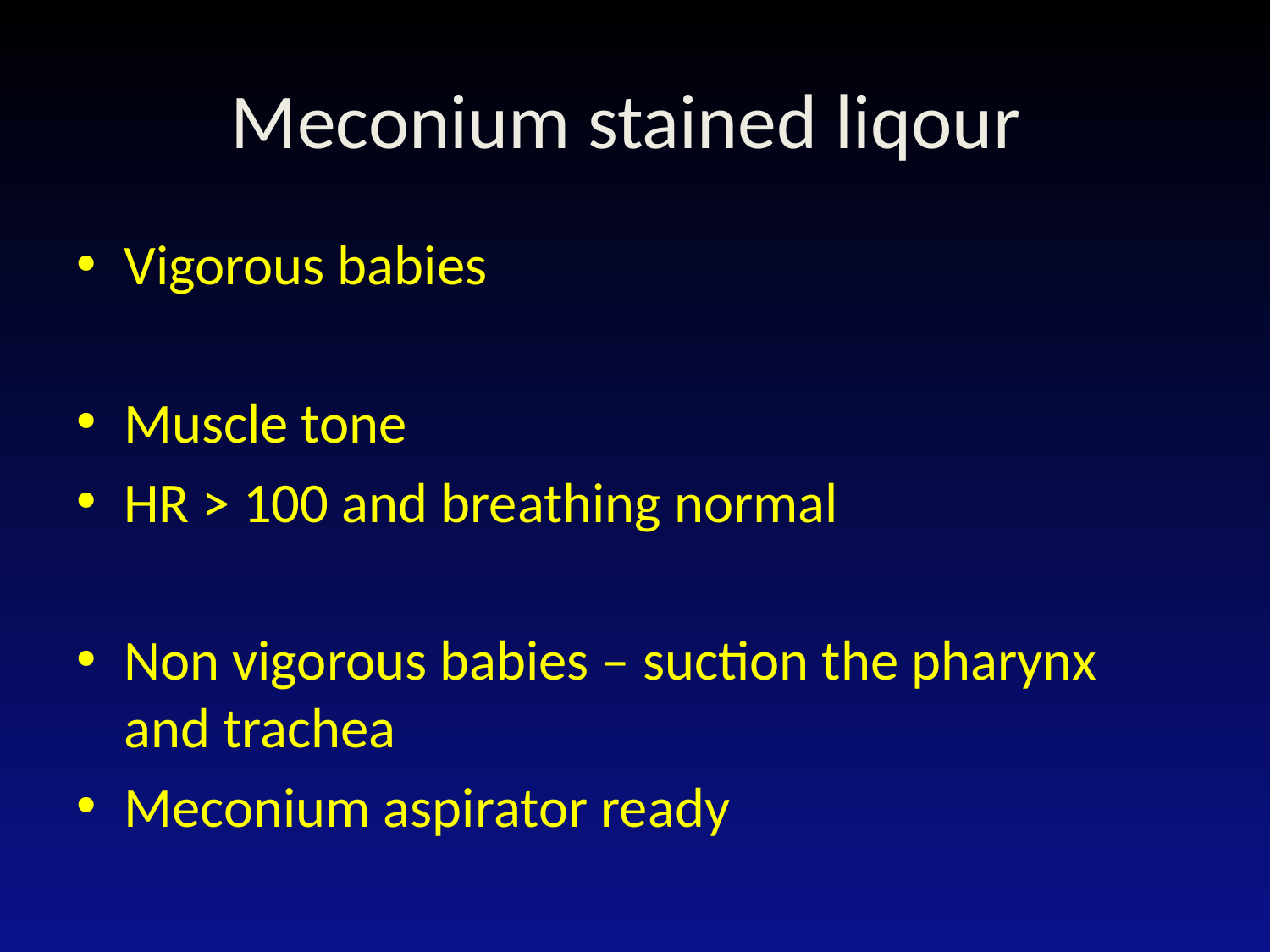

# Meconium stained liqour
Vigorous babies

Muscle tone
HR > 100 and breathing normal

Non vigorous babies – suction the pharynx and trachea
Meconium aspirator ready